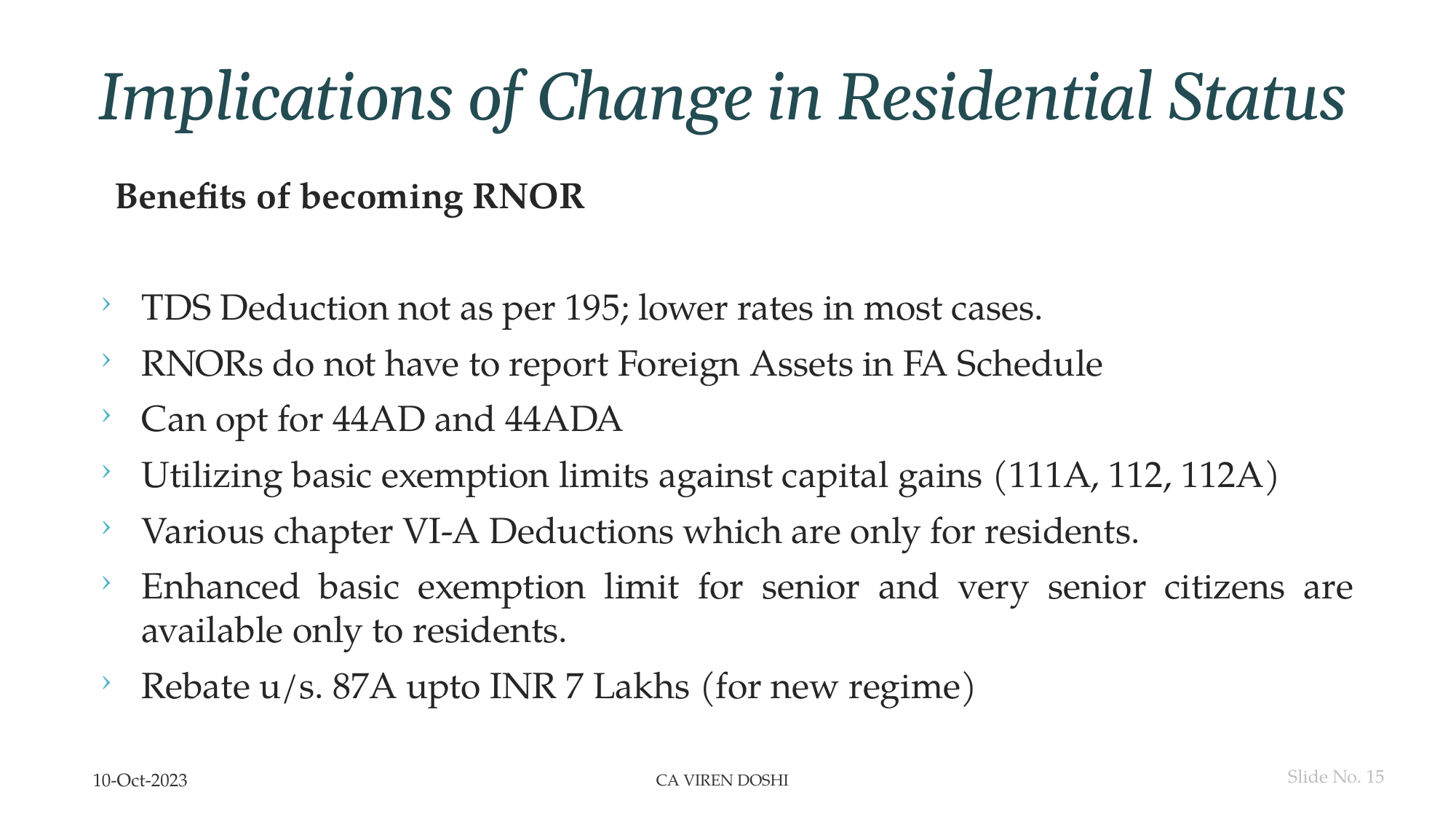

# Implications of Change in Residential Status
Benefits of becoming RNOR

TDS Deduction not as per 195; lower rates in most cases.
RNORs do not have to report Foreign Assets in FA Schedule
Can opt for 44AD and 44ADA
Utilizing basic exemption limits against capital gains (111A, 112, 112A)
Various chapter VI-A Deductions which are only for residents.
Enhanced basic exemption limit for senior and very senior citizens are available only to residents.
Rebate u/s. 87A upto INR 7 Lakhs (for new regime)
10-Oct-2023
CA Viren Doshi
Slide No. 15